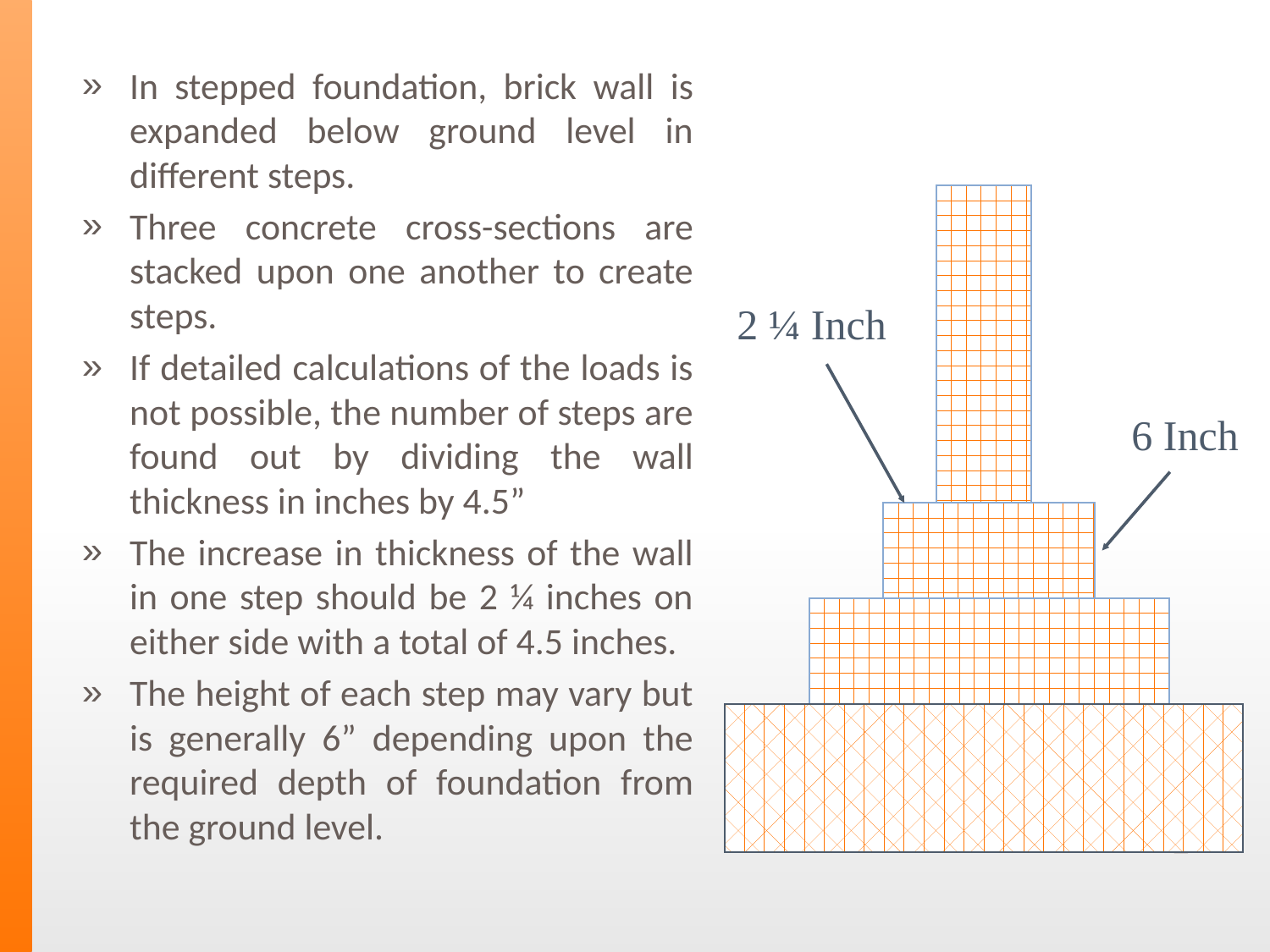

In stepped foundation, brick wall is expanded below ground level in different steps.
Three concrete cross-sections are stacked upon one another to create steps.
If detailed calculations of the loads is not possible, the number of steps are found out by dividing the wall thickness in inches by 4.5”
The increase in thickness of the wall in one step should be 2 ¼ inches on either side with a total of 4.5 inches.
The height of each step may vary but is generally 6” depending upon the required depth of foundation from the ground level.

2 ¼ Inch

6 Inch